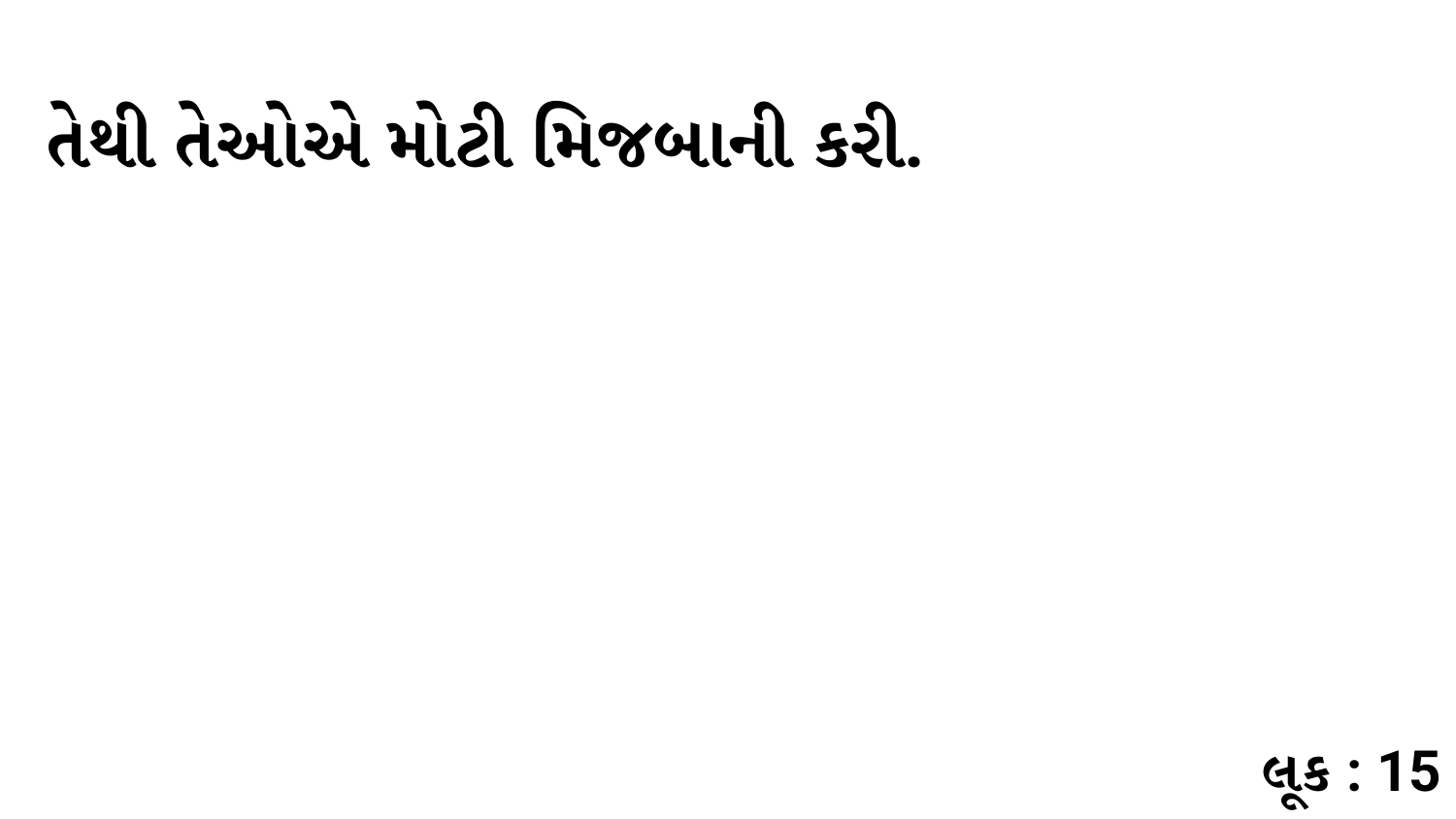

તેથી તેઓએ મોટી મિજબાની કરી.
લૂક : 15